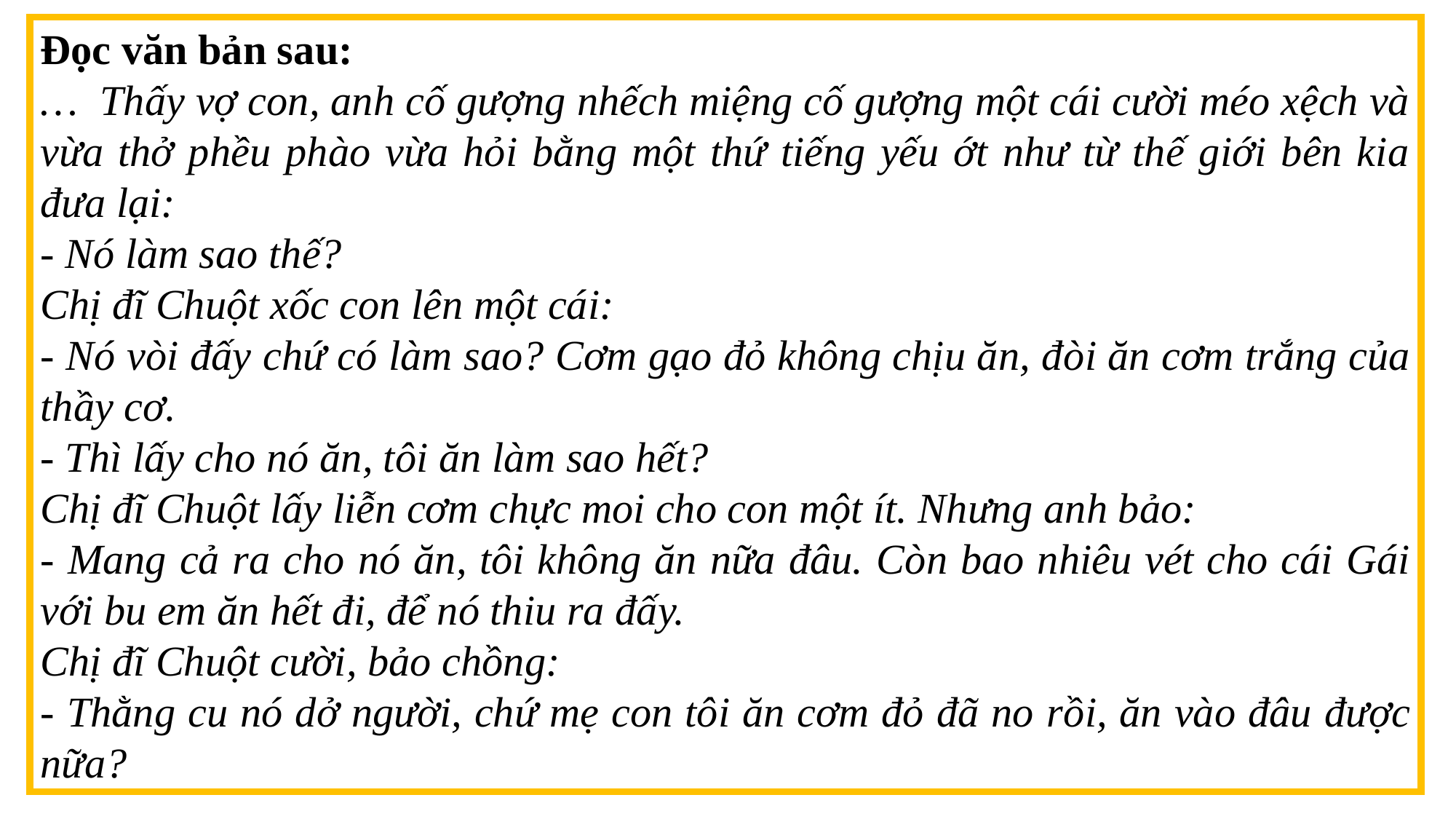

Đọc văn bản sau:
…  Thấy vợ con, anh cố gượng nhếch miệng cố gượng một cái cười méo xệch và vừa thở phều phào vừa hỏi bằng một thứ tiếng yếu ớt như từ thế giới bên kia đưa lại:
- Nó làm sao thế?
Chị đĩ Chuột xốc con lên một cái:
- Nó vòi đấy chứ có làm sao? Cơm gạo đỏ không chịu ăn, đòi ăn cơm trắng của thầy cơ.
- Thì lấy cho nó ăn, tôi ăn làm sao hết?
Chị đĩ Chuột lấy liễn cơm chực moi cho con một ít. Nhưng anh bảo:
- Mang cả ra cho nó ăn, tôi không ăn nữa đâu. Còn bao nhiêu vét cho cái Gái với bu em ăn hết đi, để nó thiu ra đấy.
Chị đĩ Chuột cười, bảo chồng:
- Thằng cu nó dở người, chứ mẹ con tôi ăn cơm đỏ đã no rồi, ăn vào đâu được nữa?